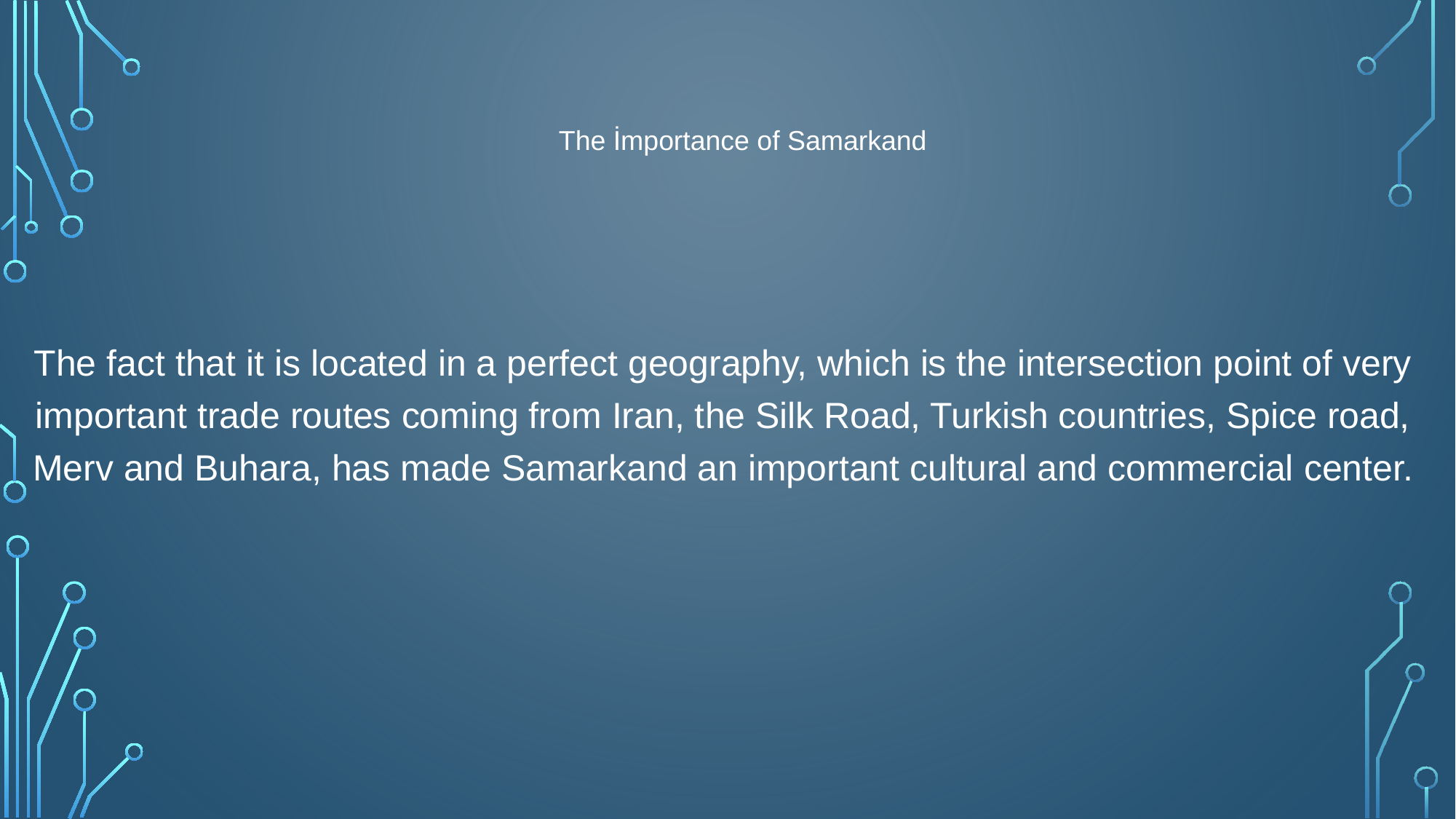

The fact that it is located in a perfect geography, which is the intersection point of very important trade routes coming from Iran, the Silk Road, Turkish countries, Spice road, Merv and Buhara, has made Samarkand an important cultural and commercial center.
The İmportance of Samarkand